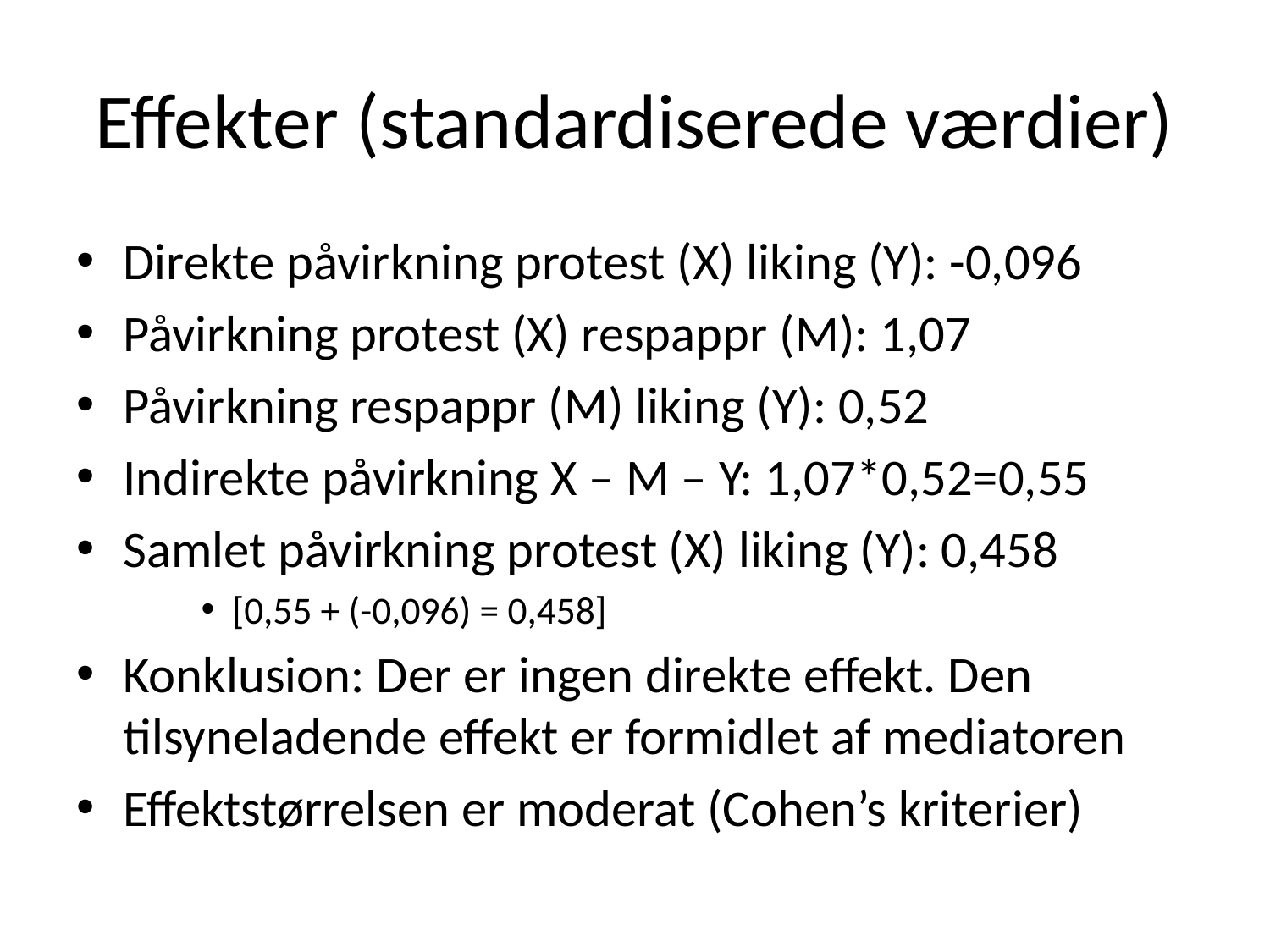

# Effekter (standardiserede værdier)
Direkte påvirkning protest (X) liking (Y): -0,096
Påvirkning protest (X) respappr (M): 1,07
Påvirkning respappr (M) liking (Y): 0,52
Indirekte påvirkning X – M – Y: 1,07*0,52=0,55
Samlet påvirkning protest (X) liking (Y): 0,458
[0,55 + (-0,096) = 0,458]
Konklusion: Der er ingen direkte effekt. Den tilsyneladende effekt er formidlet af mediatoren
Effektstørrelsen er moderat (Cohen’s kriterier)